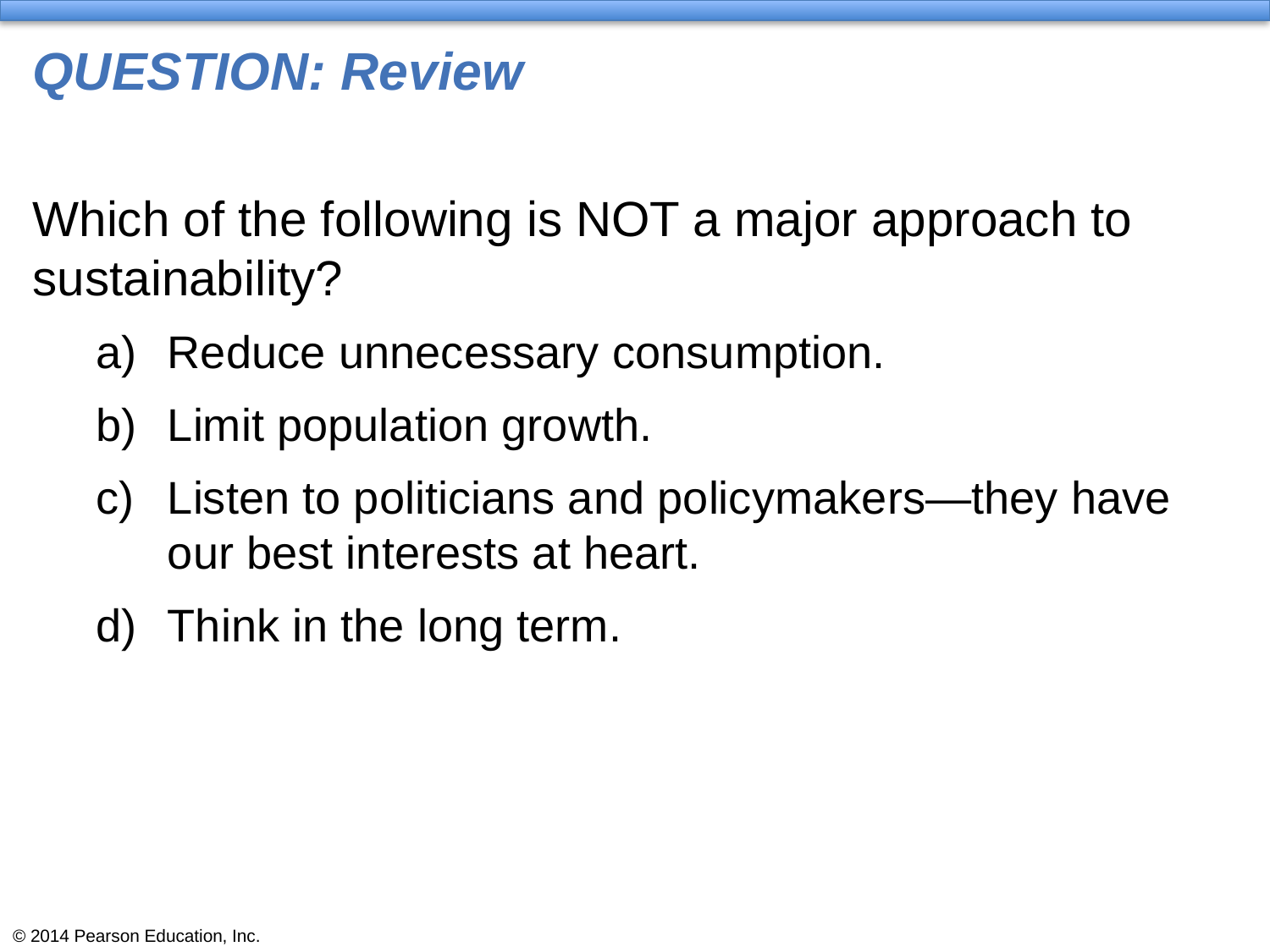

# QUESTION: Review
Which of the following is NOT a major approach to sustainability?
Reduce unnecessary consumption.
Limit population growth.
Listen to politicians and policymakers—they have our best interests at heart.
Think in the long term.